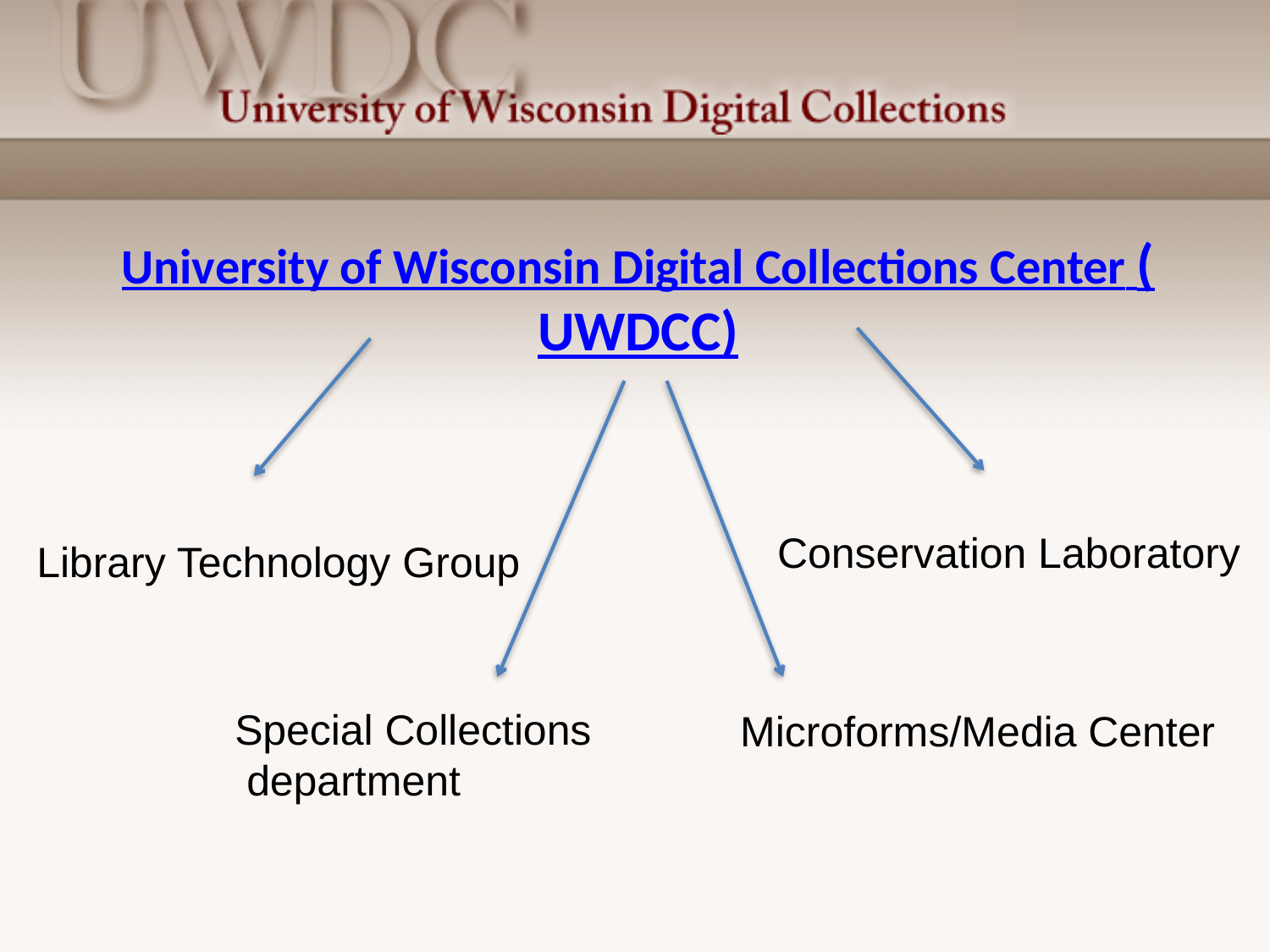

University of Wisconsin Digital Collections Center (UWDCC)
Conservation Laboratory
Library Technology Group
Special Collections
 department
Microforms/Media Center